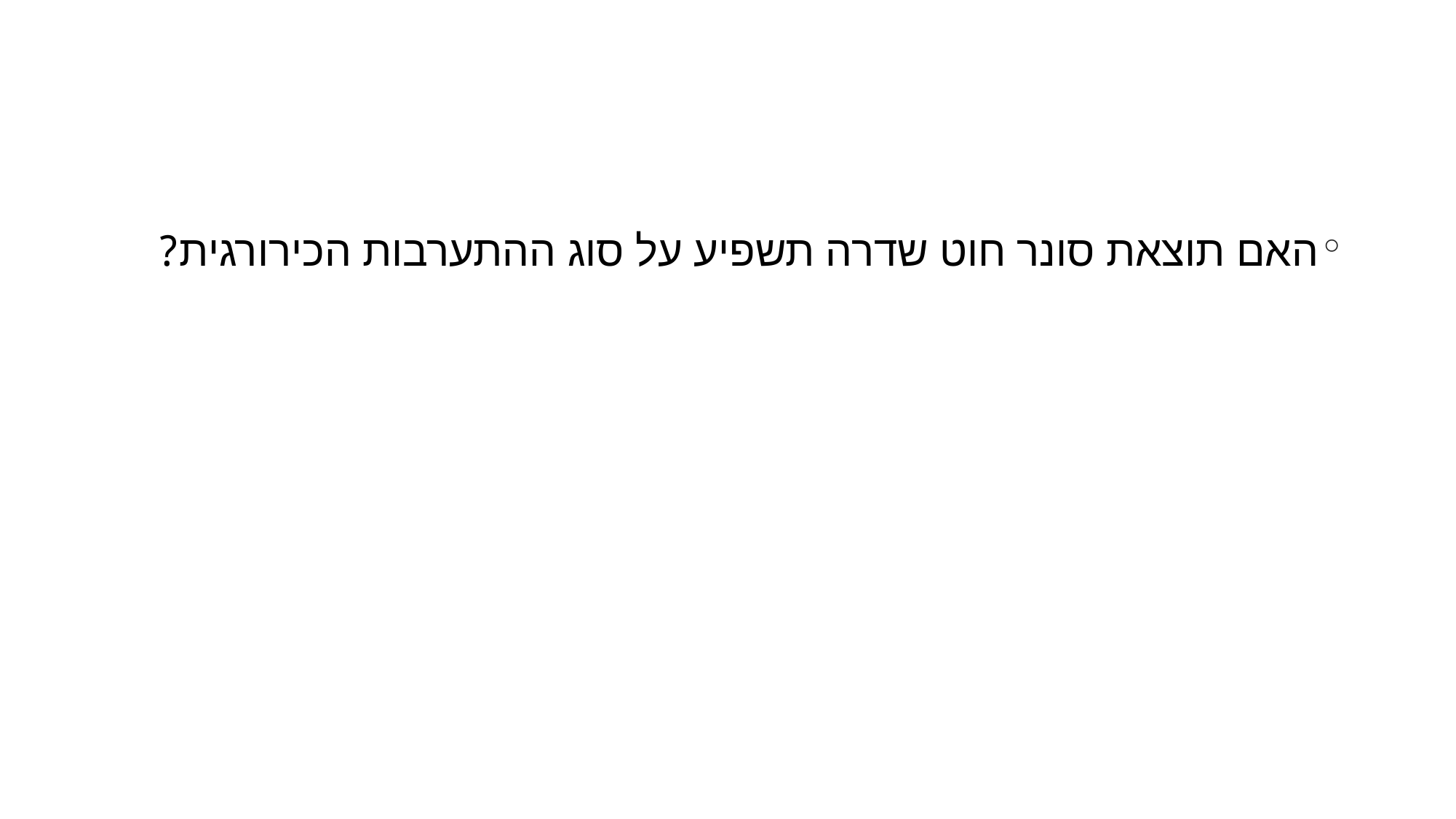

#
האם תוצאת סונר חוט שדרה תשפיע על סוג ההתערבות הכירורגית?